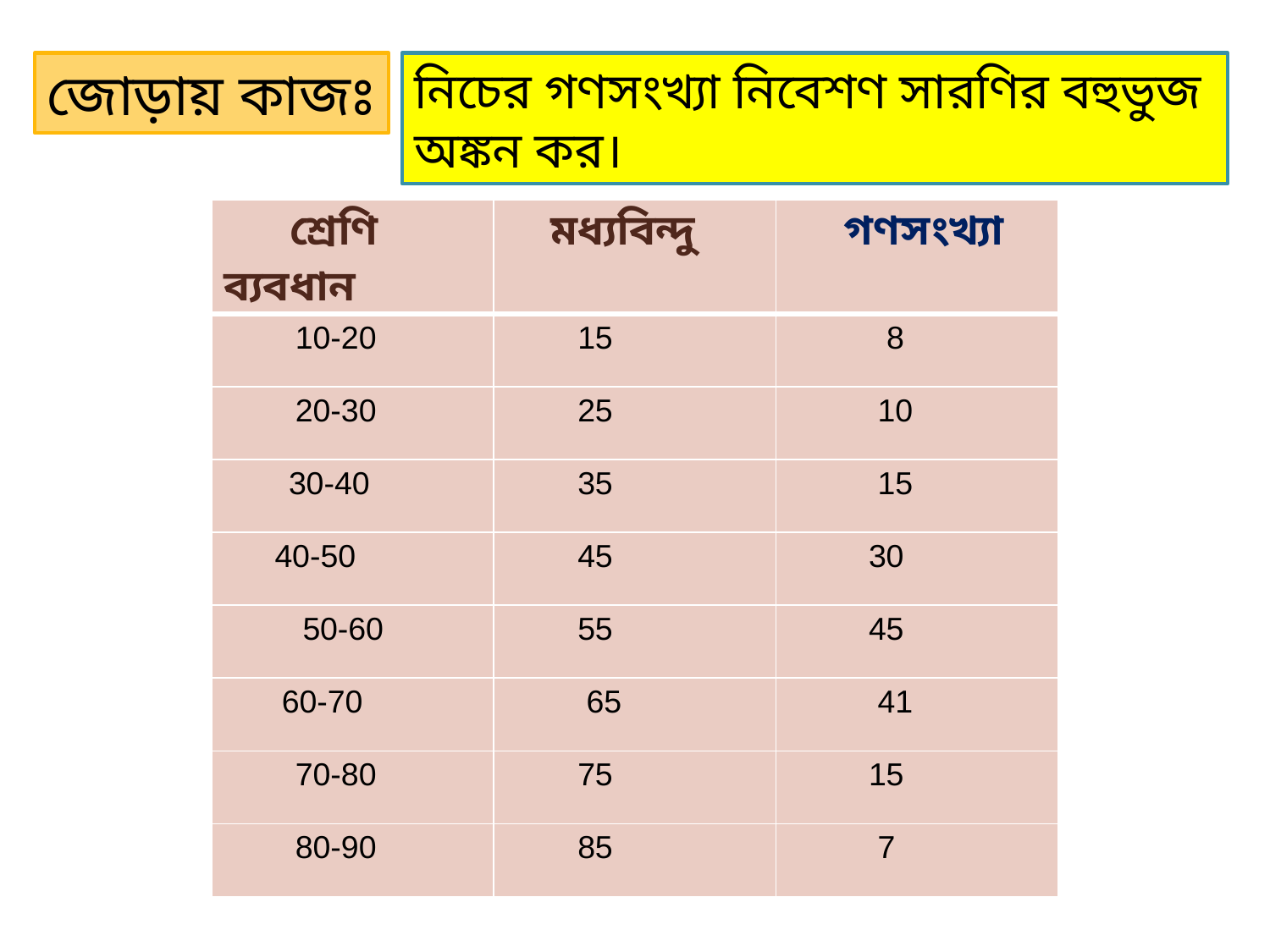

জোড়ায় কাজঃ
নিচের গণসংখ্যা নিবেশণ সারণির বহুভুজ অঙ্কন কর।
| শ্রেণি ব্যবধান | মধ্যবিন্দু | গণসংখ্যা |
| --- | --- | --- |
| 10-20 | 15 | 8 |
| 20-30 | 25 | 10 |
| 30-40 | 35 | 15 |
| 40-50 | 45 | 30 |
| 50-60 | 55 | 45 |
| 60-70 | 65 | 41 |
| 70-80 | 75 | 15 |
| 80-90 | 85 | 7 |